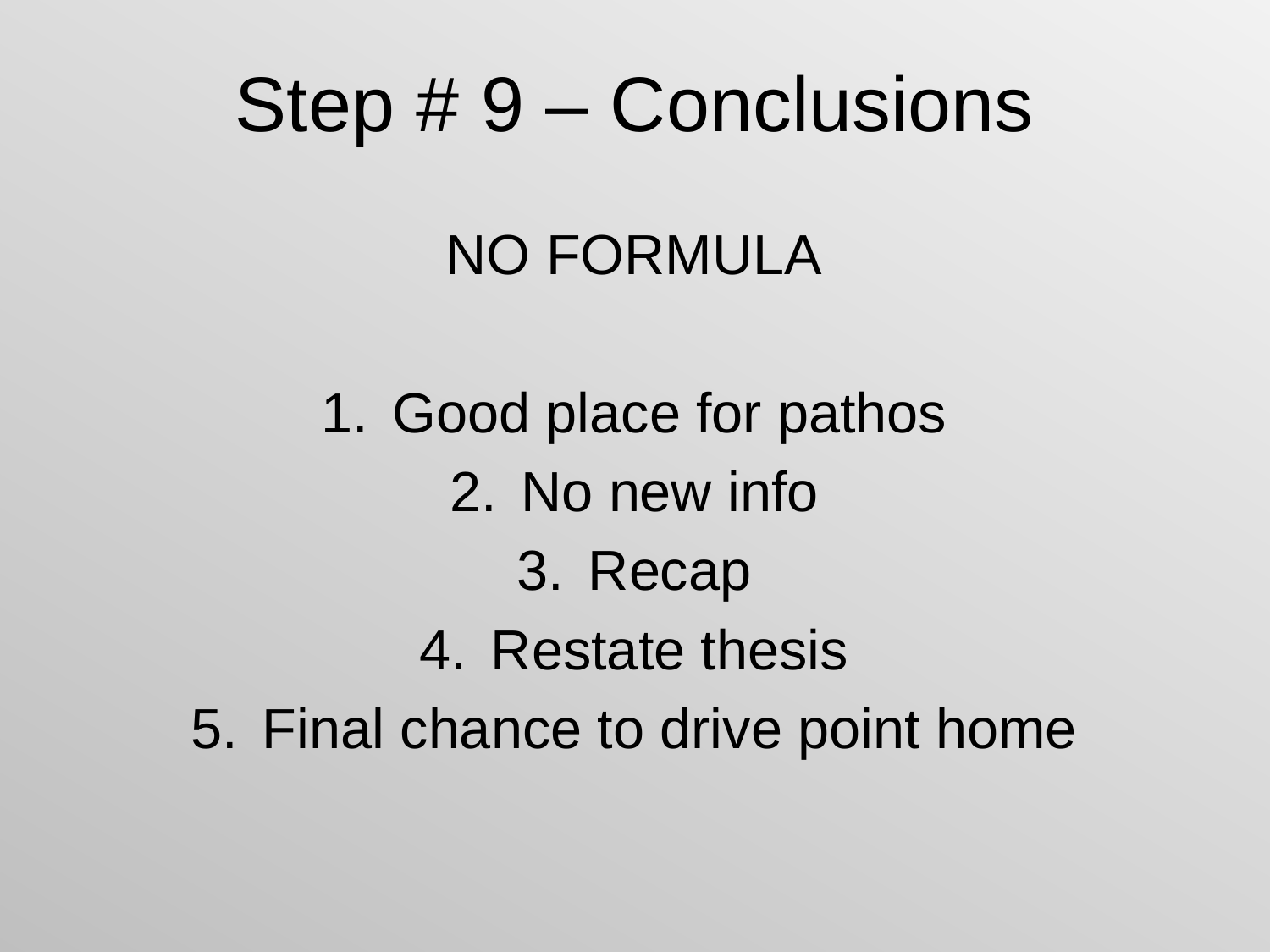

Step # 9 – Conclusions
NO FORMULA

Good place for pathos
No new info
Recap
Restate thesis
Final chance to drive point home